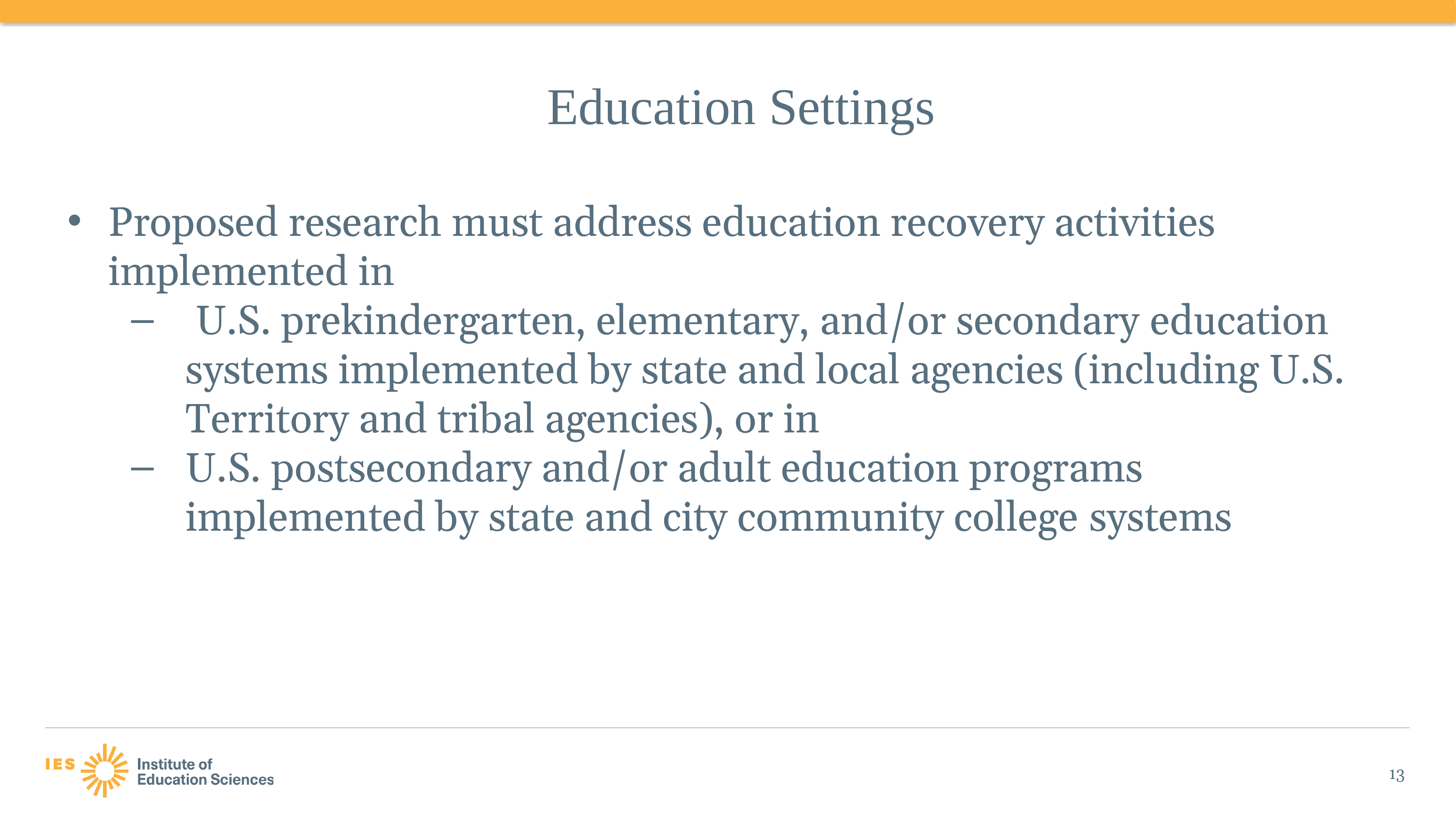

# Education Settings
Proposed research must address education recovery activities implemented in
 U.S. prekindergarten, elementary, and/or secondary education systems implemented by state and local agencies (including U.S. Territory and tribal agencies), or in
U.S. postsecondary and/or adult education programs implemented by state and city community college systems
13